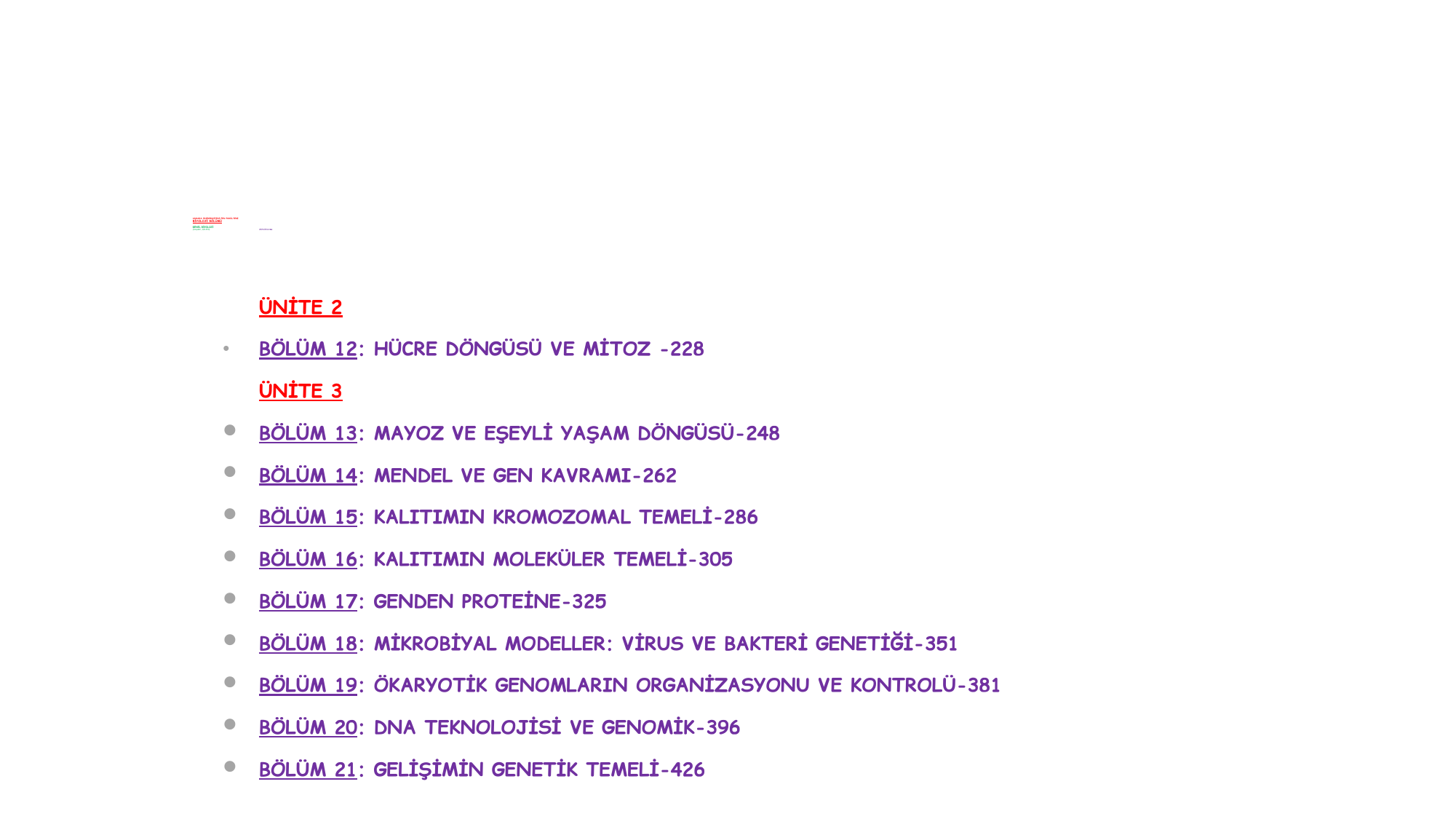

# ANKARA ÜNİVERSİTESİ FEN FAKÜLTESİ BİYOLOJİ BÖLÜMÜ GENEL BİYOLOJİ (Campbell, 228-450)                                                                                          2015/2016 Güz
	ÜNİTE 2
BÖLÜM 12: HÜCRE DÖNGÜSÜ VE MİTOZ -228
	ÜNİTE 3
BÖLÜM 13: MAYOZ VE EŞEYLİ YAŞAM DÖNGÜSÜ-248
BÖLÜM 14: MENDEL VE GEN KAVRAMI-262
BÖLÜM 15: KALITIMIN KROMOZOMAL TEMELİ-286
BÖLÜM 16: KALITIMIN MOLEKÜLER TEMELİ-305
BÖLÜM 17: GENDEN PROTEİNE-325
BÖLÜM 18: MİKROBİYAL MODELLER: VİRUS VE BAKTERİ GENETİĞİ-351
BÖLÜM 19: ÖKARYOTİK GENOMLARIN ORGANİZASYONU VE KONTROLÜ-381
BÖLÜM 20: DNA TEKNOLOJİSİ VE GENOMİK-396
BÖLÜM 21: GELİŞİMİN GENETİK TEMELİ-426